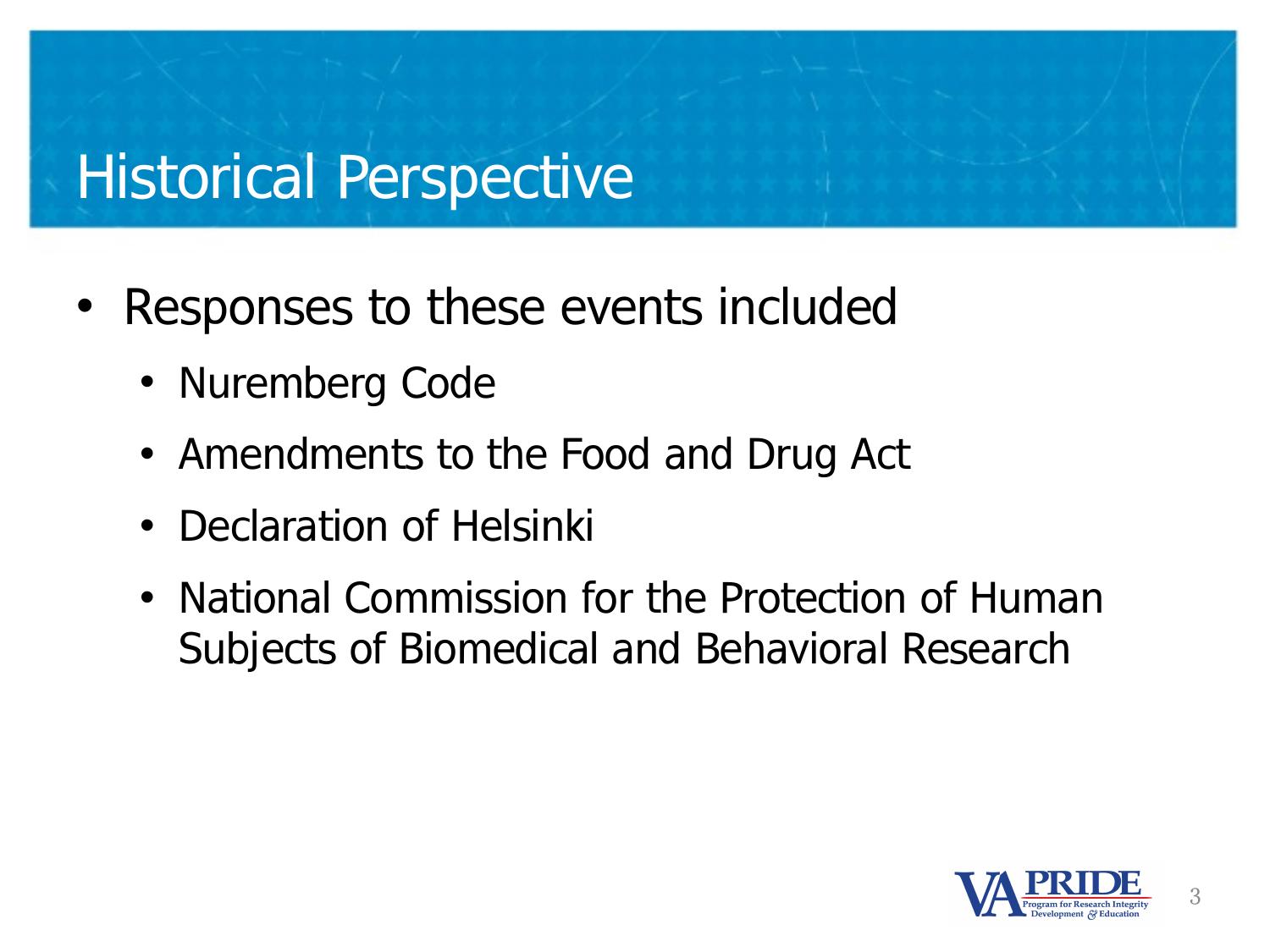

# Historical Perspective
Responses to these events included
Nuremberg Code
Amendments to the Food and Drug Act
Declaration of Helsinki
National Commission for the Protection of Human Subjects of Biomedical and Behavioral Research